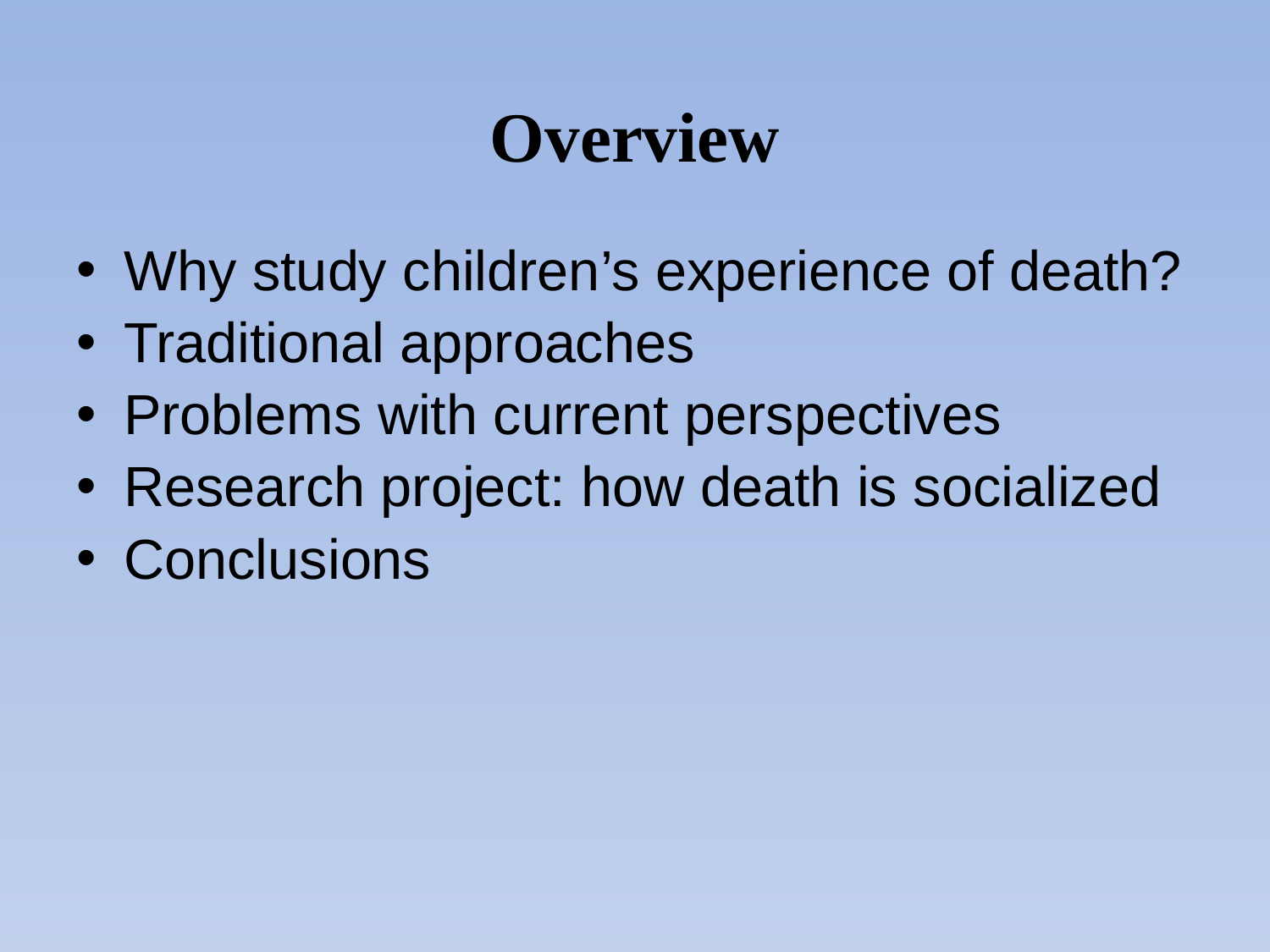

# Overview
Why study children’s experience of death?
Traditional approaches
Problems with current perspectives
Research project: how death is socialized
Conclusions